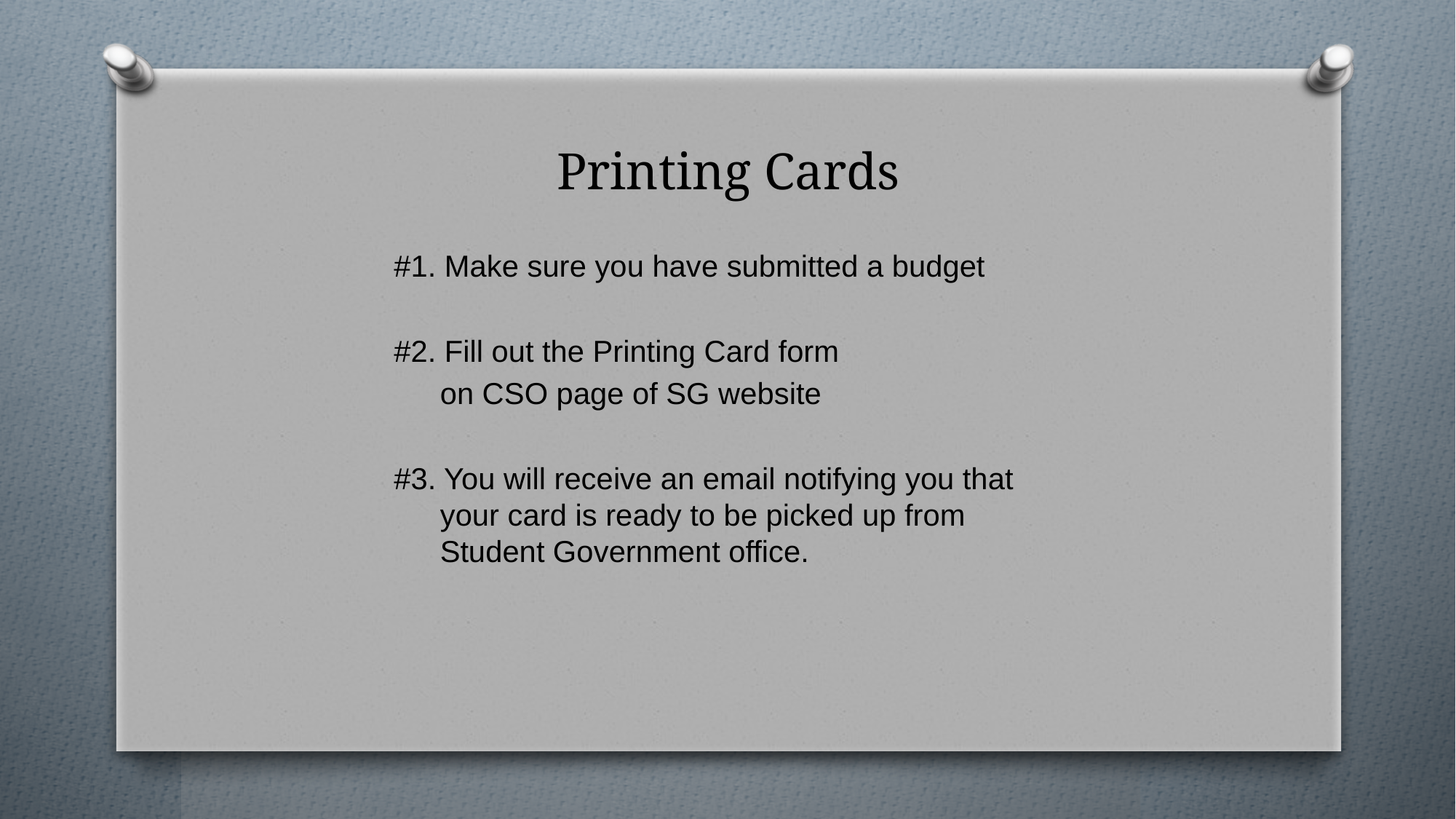

# Printing Cards
#1. Make sure you have submitted a budget

#2. Fill out the Printing Card form
	on CSO page of SG website

#3. You will receive an email notifying you that your card is ready to be picked up from Student Government office.